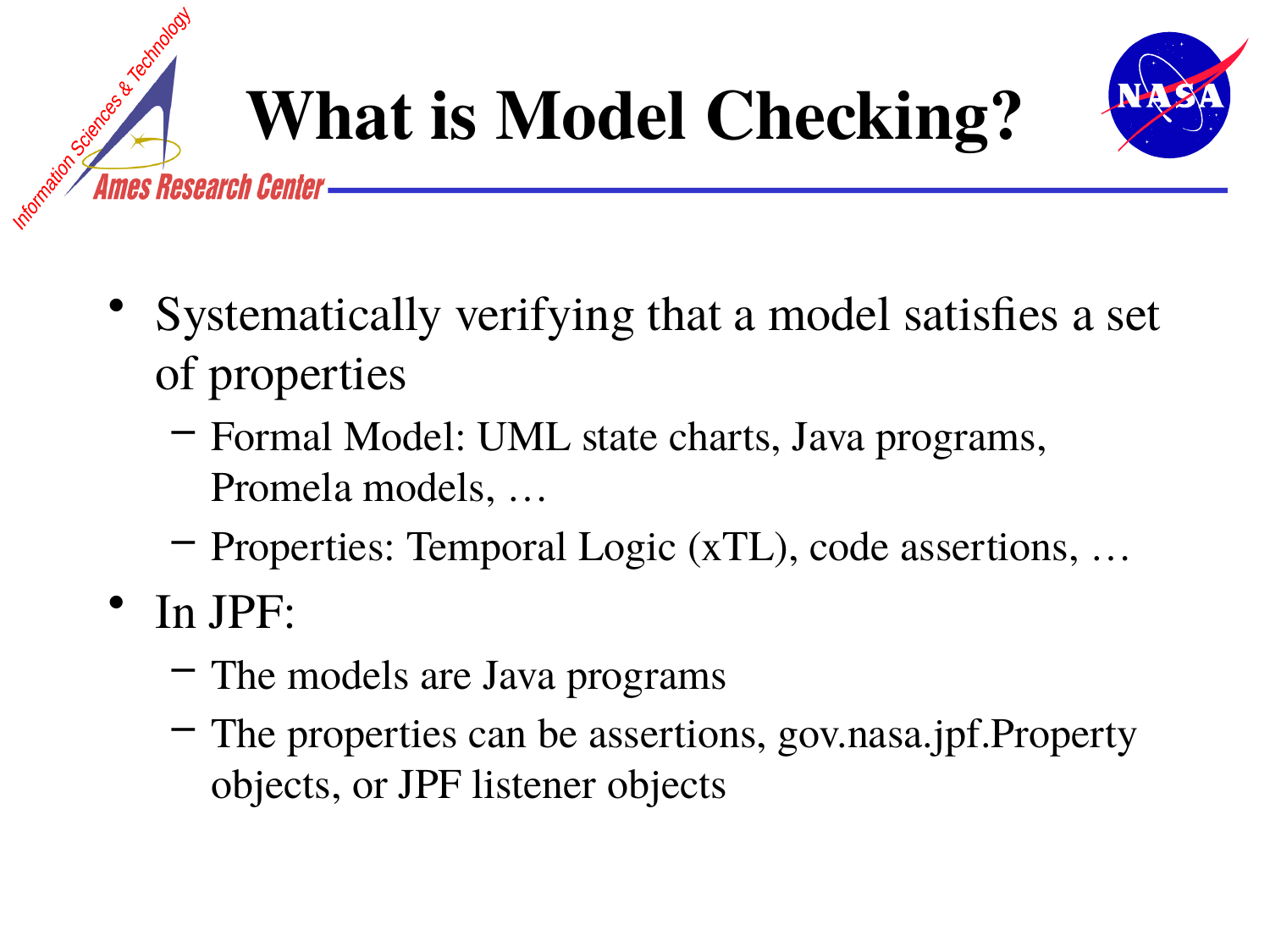

# What is Model Checking?
Systematically verifying that a model satisfies a set of properties
Formal Model: UML state charts, Java programs, Promela models, …
Properties: Temporal Logic (xTL), code assertions, …
In JPF:
The models are Java programs
The properties can be assertions, gov.nasa.jpf.Property objects, or JPF listener objects